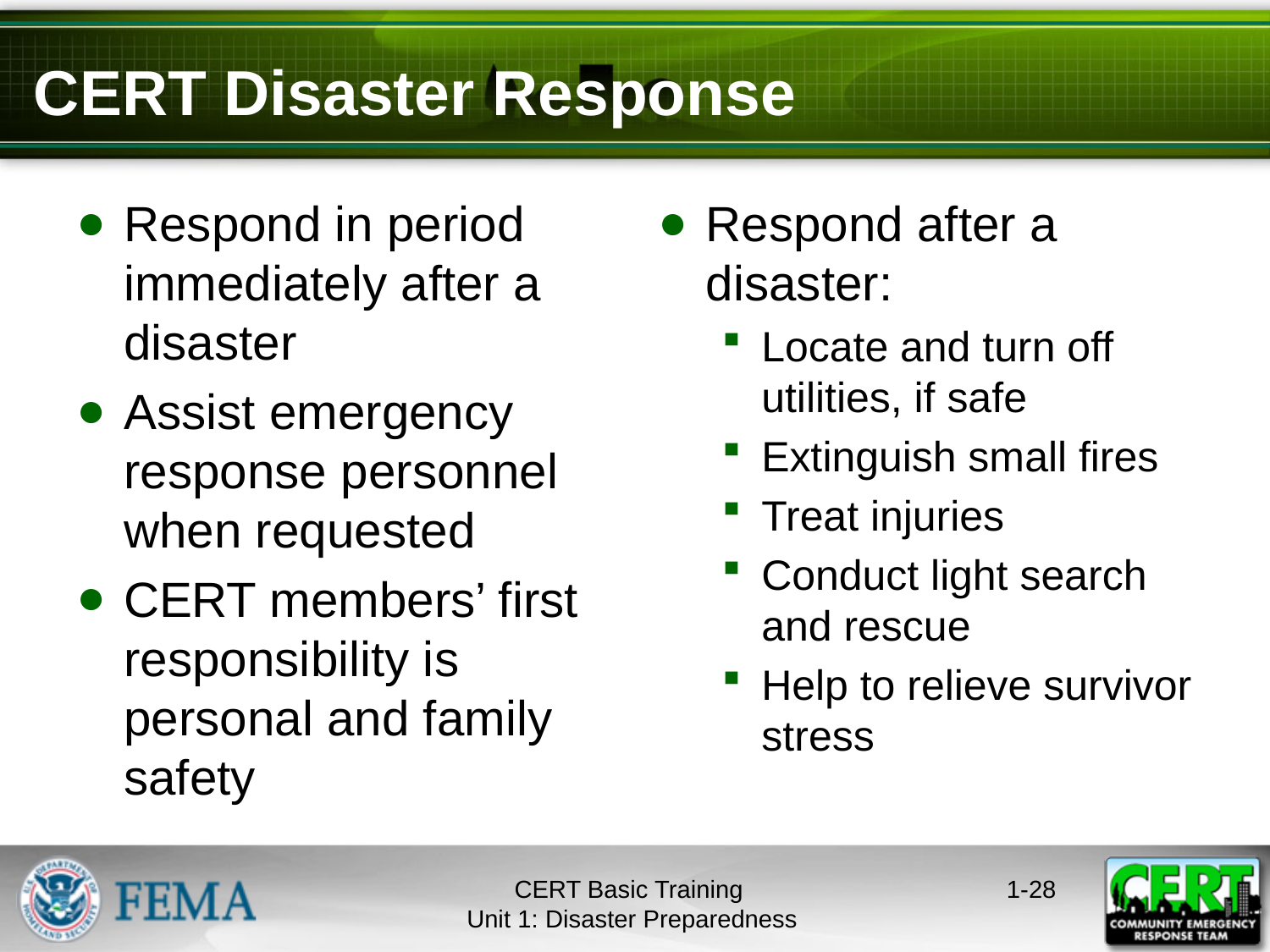

# CERT Disaster Response
Respond in period immediately after a disaster
Assist emergency response personnel when requested
CERT members’ first responsibility is personal and family safety

Respond after a disaster:
Locate and turn off utilities, if safe
Extinguish small fires
Treat injuries
Conduct light search and rescue
Help to relieve survivor stress

CERT Basic Training
Unit 1: Disaster Preparedness
1-28